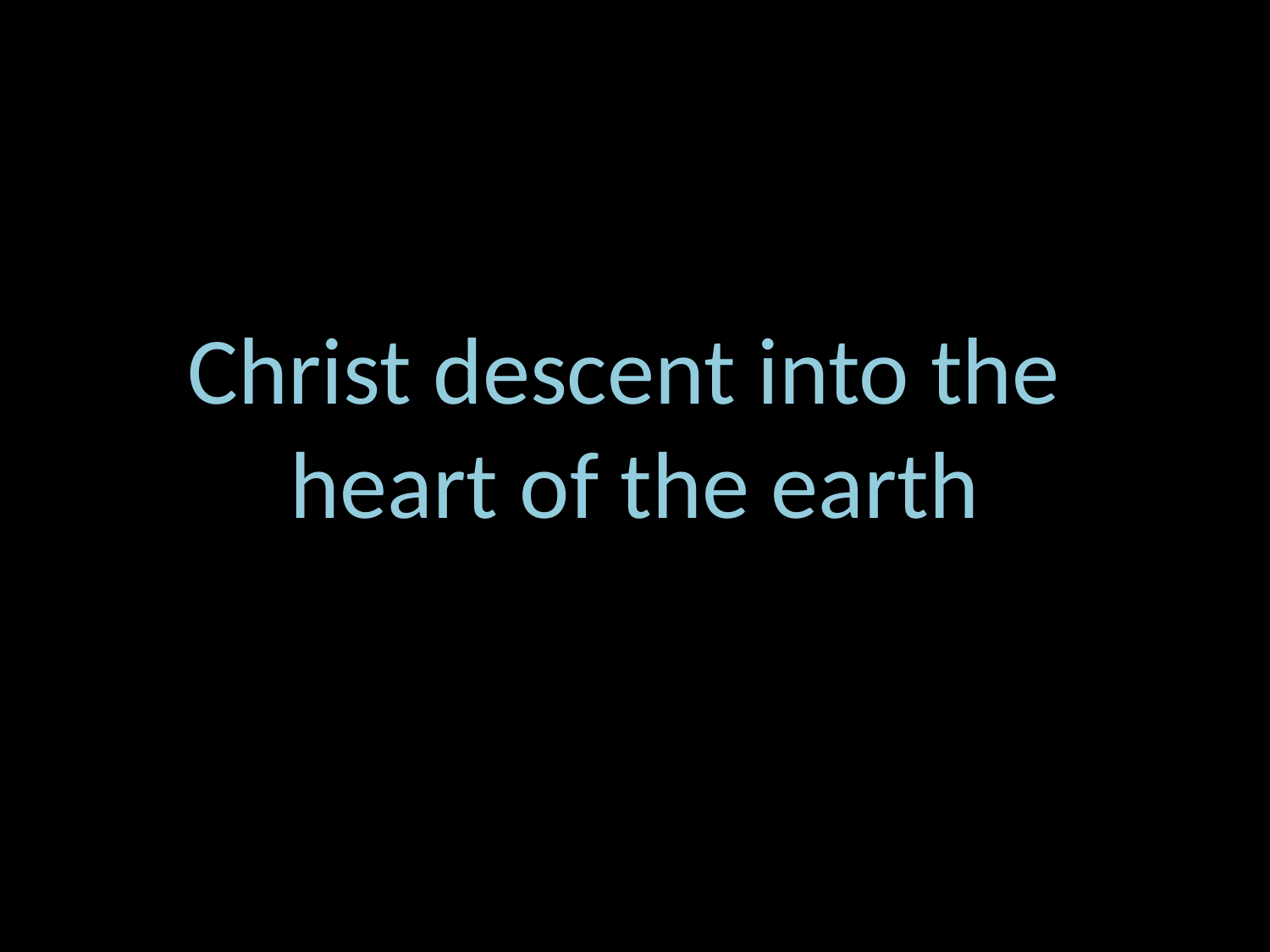

# Christ descent into the heart of the earth